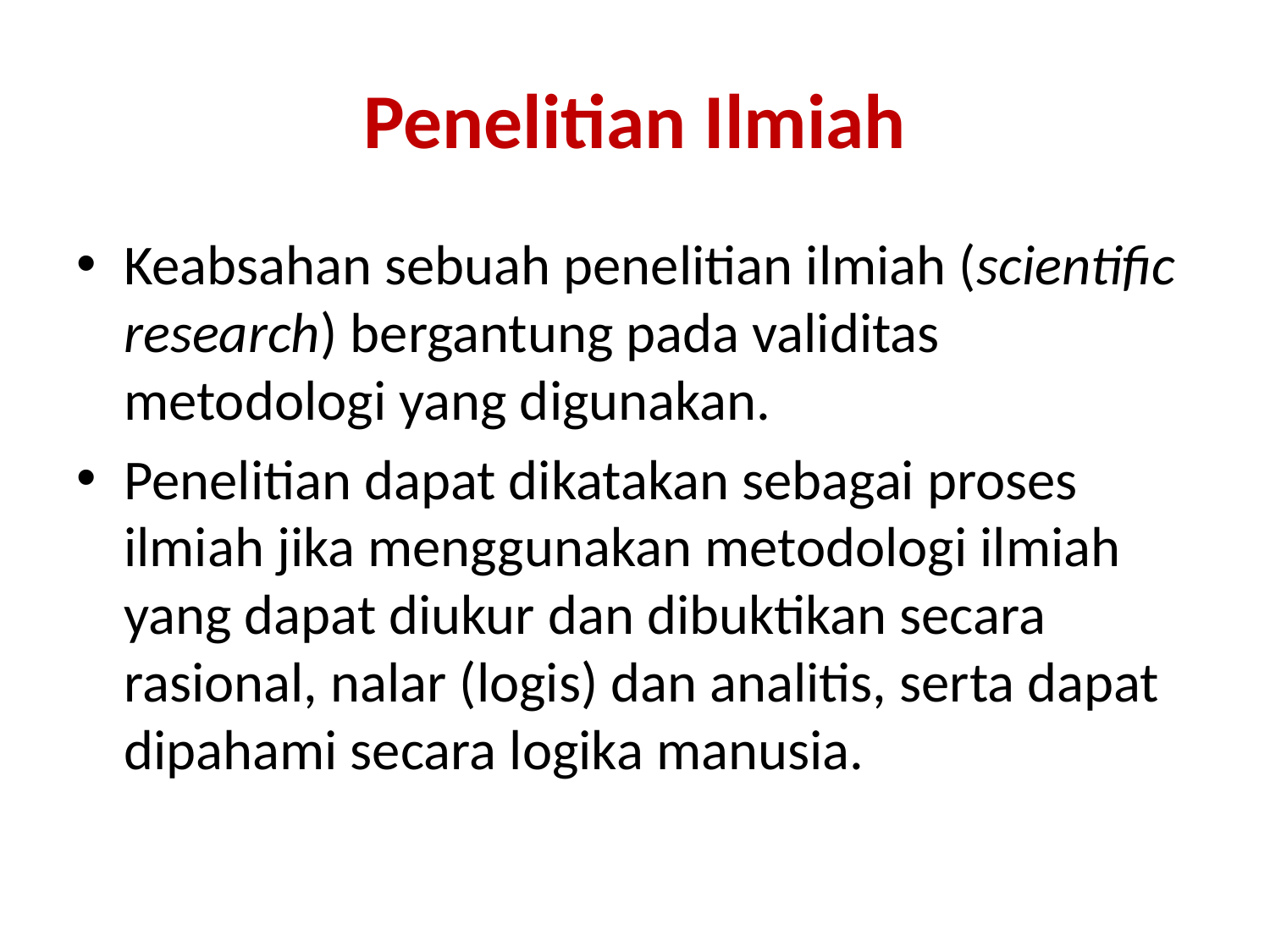

# Penelitian Ilmiah
Keabsahan sebuah penelitian ilmiah (scientific research) bergantung pada validitas metodologi yang digunakan.
Penelitian dapat dikatakan sebagai proses ilmiah jika menggunakan metodologi ilmiah yang dapat diukur dan dibuktikan secara rasional, nalar (logis) dan analitis, serta dapat dipahami secara logika manusia.